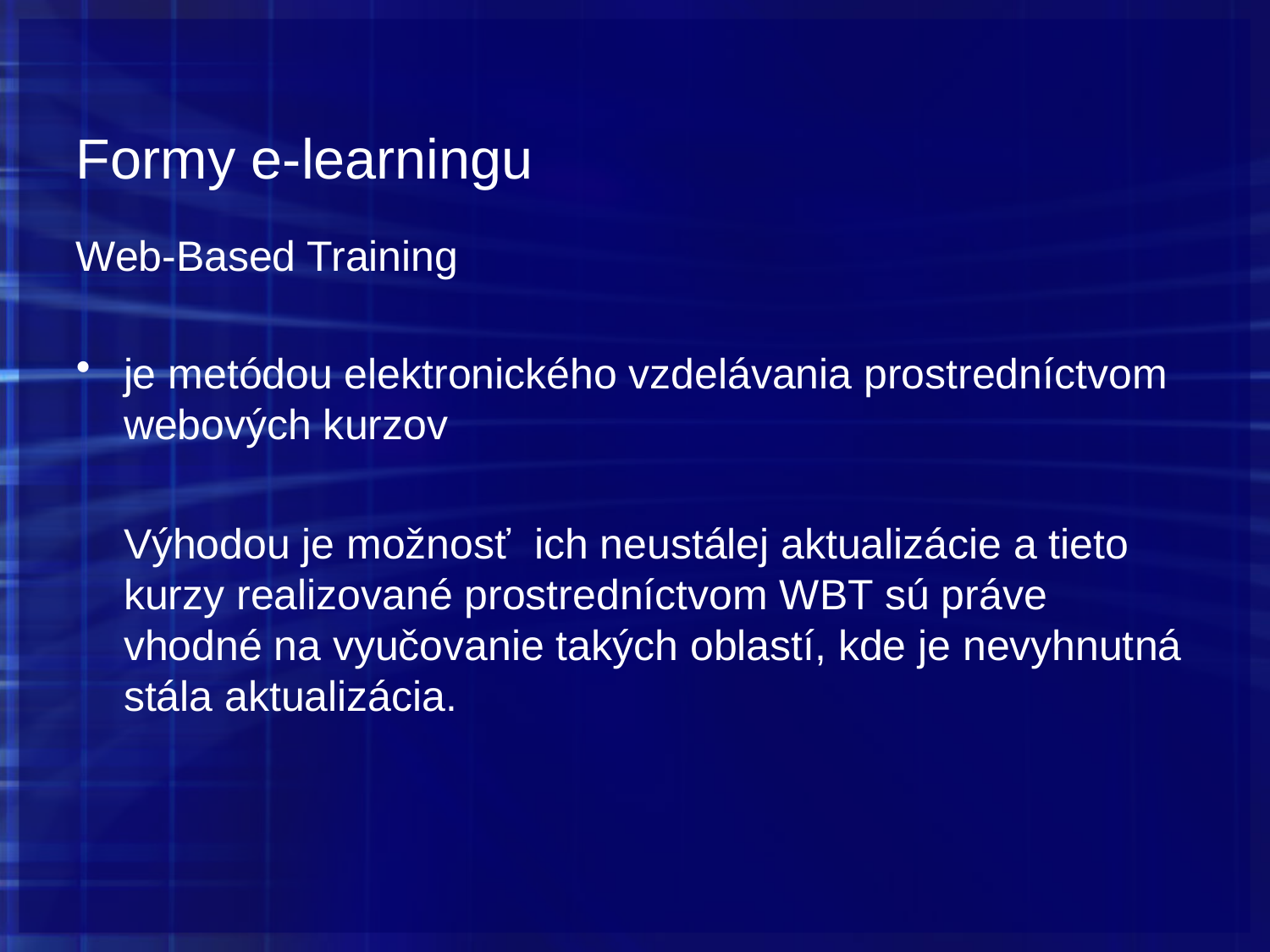

# Formy e-learningu
Web-Based Training

je metódou elektronického vzdelávania prostredníctvom webových kurzov

	Výhodou je možnosť  ich neustálej aktualizácie a tieto kurzy realizované prostredníctvom WBT sú práve vhodné na vyučovanie takých oblastí, kde je nevyhnutná stála aktualizácia.